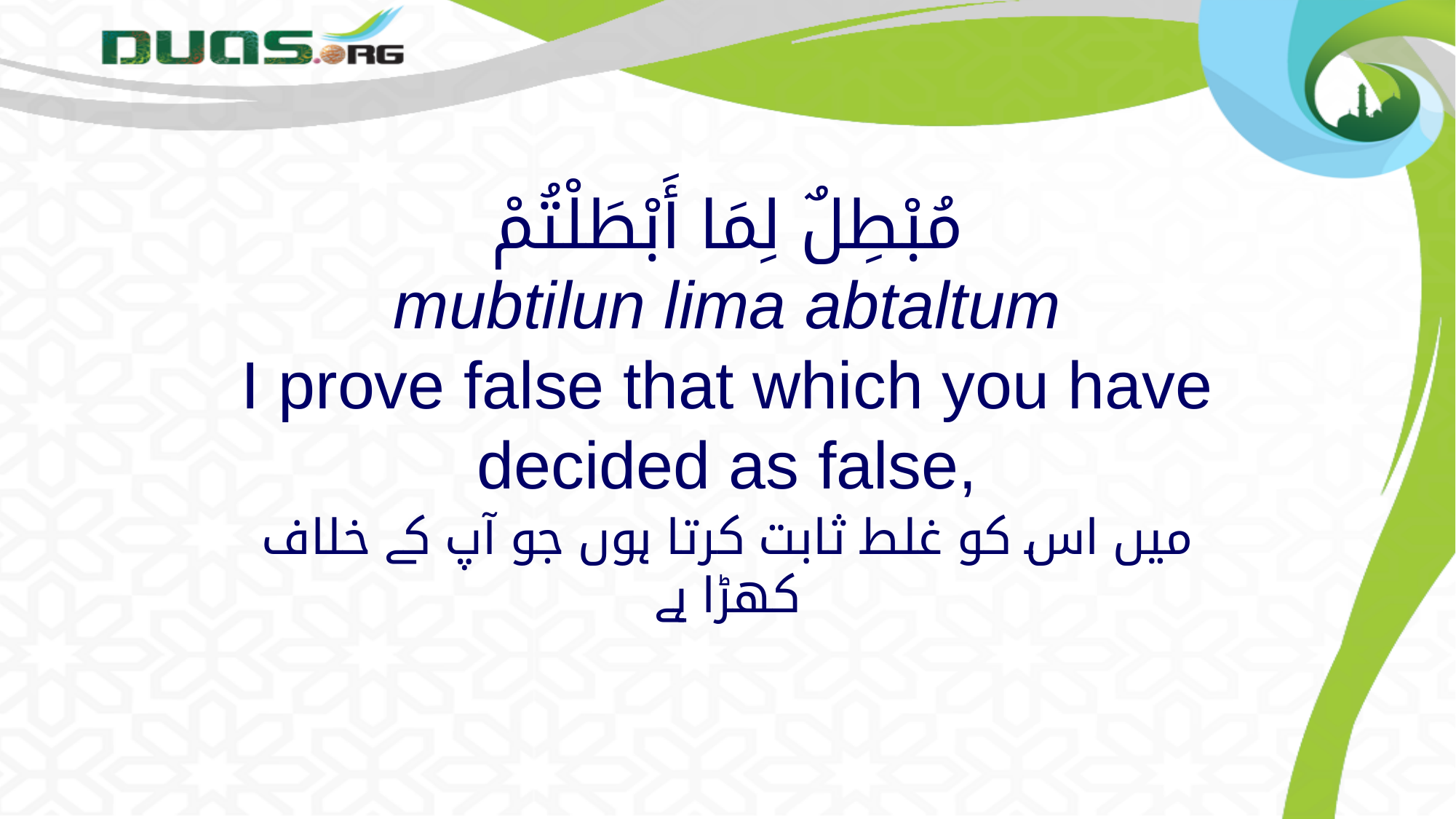

# مُبْطِلٌ لِمَا أَبْطَلْتُمْ mubtilun lima abtaltum I prove false that which you have decided as false,
میں اس کو غلط ثابت کرتا ہوں جو آپ کے خلاف کھڑا ہے